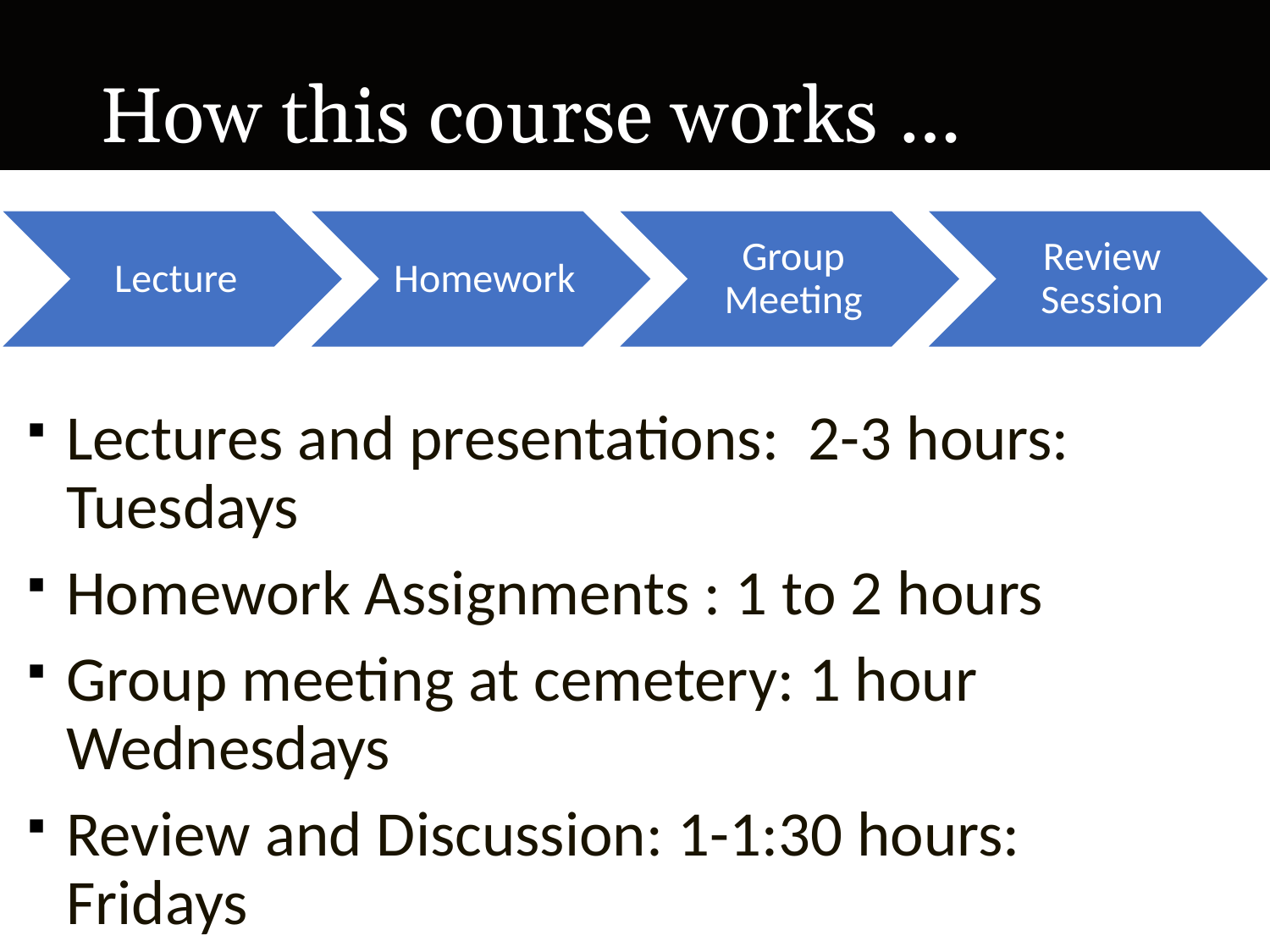

# How this course works …
Lecture
Homework
Group Meeting
Review Session
Lectures and presentations:  2-3 hours: Tuesdays
Homework Assignments : 1 to 2 hours
Group meeting at cemetery: 1 hour
Wednesdays
Review and Discussion: 1-1:30 hours: 
Fridays